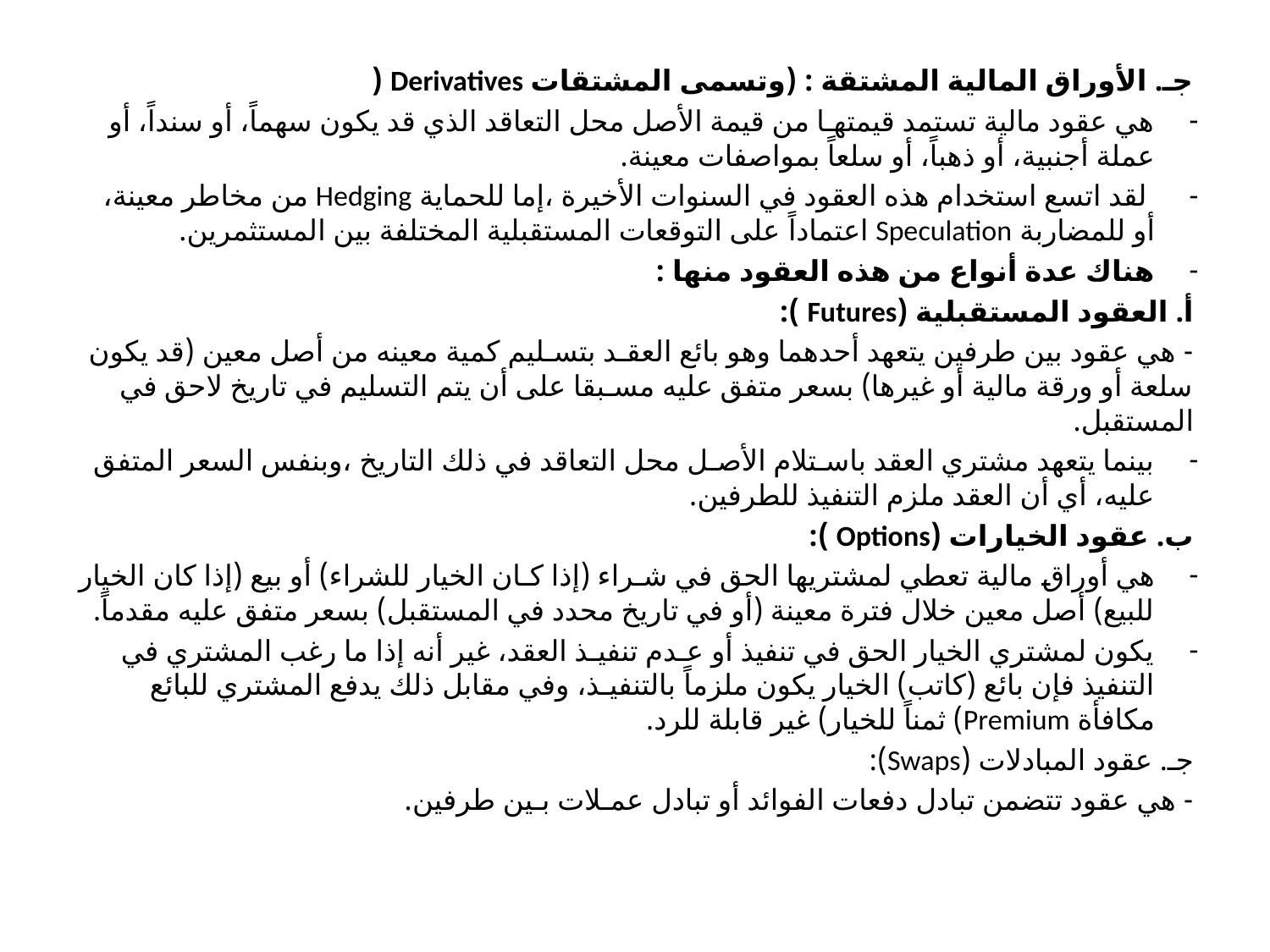

جـ. الأوراق المالية المشتقة : (وتسمى المشتقات Derivatives (
هي عقود مالية تستمد قيمتهـا من قيمة الأصل محل التعاقد الذي قد يكون سهماً، أو سنداً، أو عملة أجنبية، أو ذهباً، أو سلعاً بمواصفات معينة.
 لقد اتسع استخدام هذه العقود في السنوات الأخيرة ،إما للحماية Hedging من مخاطر معينة، أو للمضاربة Speculation اعتماداً على التوقعات المستقبلية المختلفة بين المستثمرين.
هناك عدة أنواع من هذه العقود منها :
أ. العقود المستقبلية (Futures ):
- هي عقود بين طرفين يتعهد أحدهما وهو بائع العقـد بتسـليم كمية معينه من أصل معين (قد يكون سلعة أو ورقة مالية أو غيرها) بسعر متفق عليه مسـبقا على أن يتم التسليم في تاريخ لاحق في المستقبل.
بينما يتعهد مشتري العقد باسـتلام الأصـل محل التعاقد في ذلك التاريخ ،وبنفس السعر المتفق عليه، أي أن العقد ملزم التنفيذ للطرفين.
ب. عقود الخيارات (Options ):
هي أوراق مالية تعطي لمشتريها الحق في شـراء (إذا كـان الخيار للشراء) أو بيع (إذا كان الخيار للبيع) أصل معين خلال فترة معينة (أو في تاريخ محدد في المستقبل) بسعر متفق عليه مقدماً.
يكون لمشتري الخيار الحق في تنفيذ أو عـدم تنفيـذ العقد، غير أنه إذا ما رغب المشتري في التنفيذ فإن بائع (كاتب) الخيار يكون ملزماً بالتنفيـذ، وفي مقابل ذلك يدفع المشتري للبائع مكافأة Premium) ثمناً للخيار) غير قابلة للرد.
جـ. عقود المبادلات (Swaps):
- هي عقود تتضمن تبادل دفعات الفوائد أو تبادل عمـلات بـين طرفين.